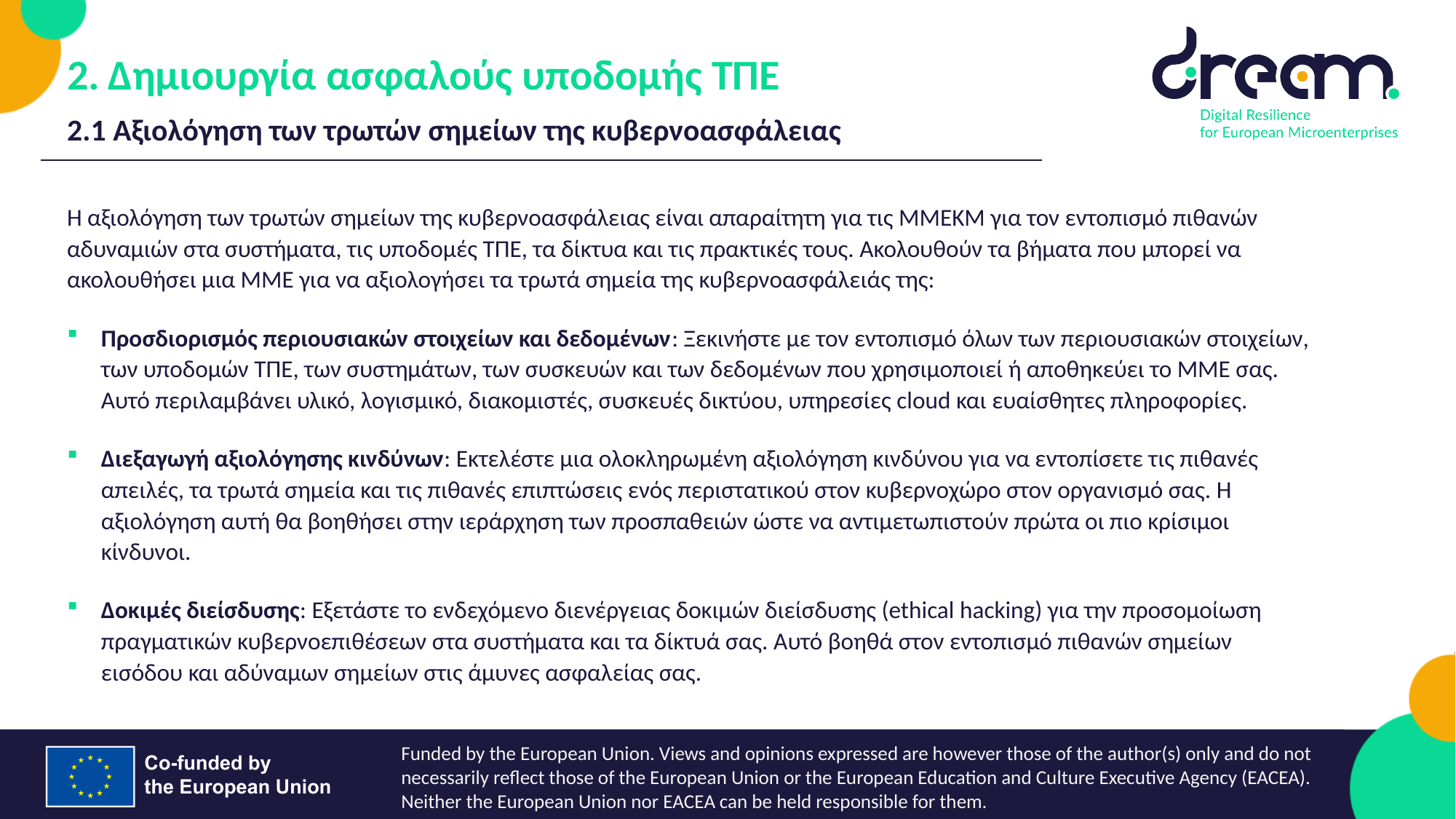

Δημιουργία ασφαλούς υποδομής ΤΠΕ
2.1 Αξιολόγηση των τρωτών σημείων της κυβερνοασφάλειας
Η αξιολόγηση των τρωτών σημείων της κυβερνοασφάλειας είναι απαραίτητη για τις ΜΜΕΚΜ για τον εντοπισμό πιθανών αδυναμιών στα συστήματα, τις υποδομές ΤΠΕ, τα δίκτυα και τις πρακτικές τους. Ακολουθούν τα βήματα που μπορεί να ακολουθήσει μια ΜΜΕ για να αξιολογήσει τα τρωτά σημεία της κυβερνοασφάλειάς της:
Προσδιορισμός περιουσιακών στοιχείων και δεδομένων: Ξεκινήστε με τον εντοπισμό όλων των περιουσιακών στοιχείων, των υποδομών ΤΠΕ, των συστημάτων, των συσκευών και των δεδομένων που χρησιμοποιεί ή αποθηκεύει το ΜΜΕ σας. Αυτό περιλαμβάνει υλικό, λογισμικό, διακομιστές, συσκευές δικτύου, υπηρεσίες cloud και ευαίσθητες πληροφορίες.
Διεξαγωγή αξιολόγησης κινδύνων: Εκτελέστε μια ολοκληρωμένη αξιολόγηση κινδύνου για να εντοπίσετε τις πιθανές απειλές, τα τρωτά σημεία και τις πιθανές επιπτώσεις ενός περιστατικού στον κυβερνοχώρο στον οργανισμό σας. Η αξιολόγηση αυτή θα βοηθήσει στην ιεράρχηση των προσπαθειών ώστε να αντιμετωπιστούν πρώτα οι πιο κρίσιμοι κίνδυνοι.
Δοκιμές διείσδυσης: Εξετάστε το ενδεχόμενο διενέργειας δοκιμών διείσδυσης (ethical hacking) για την προσομοίωση πραγματικών κυβερνοεπιθέσεων στα συστήματα και τα δίκτυά σας. Αυτό βοηθά στον εντοπισμό πιθανών σημείων εισόδου και αδύναμων σημείων στις άμυνες ασφαλείας σας.